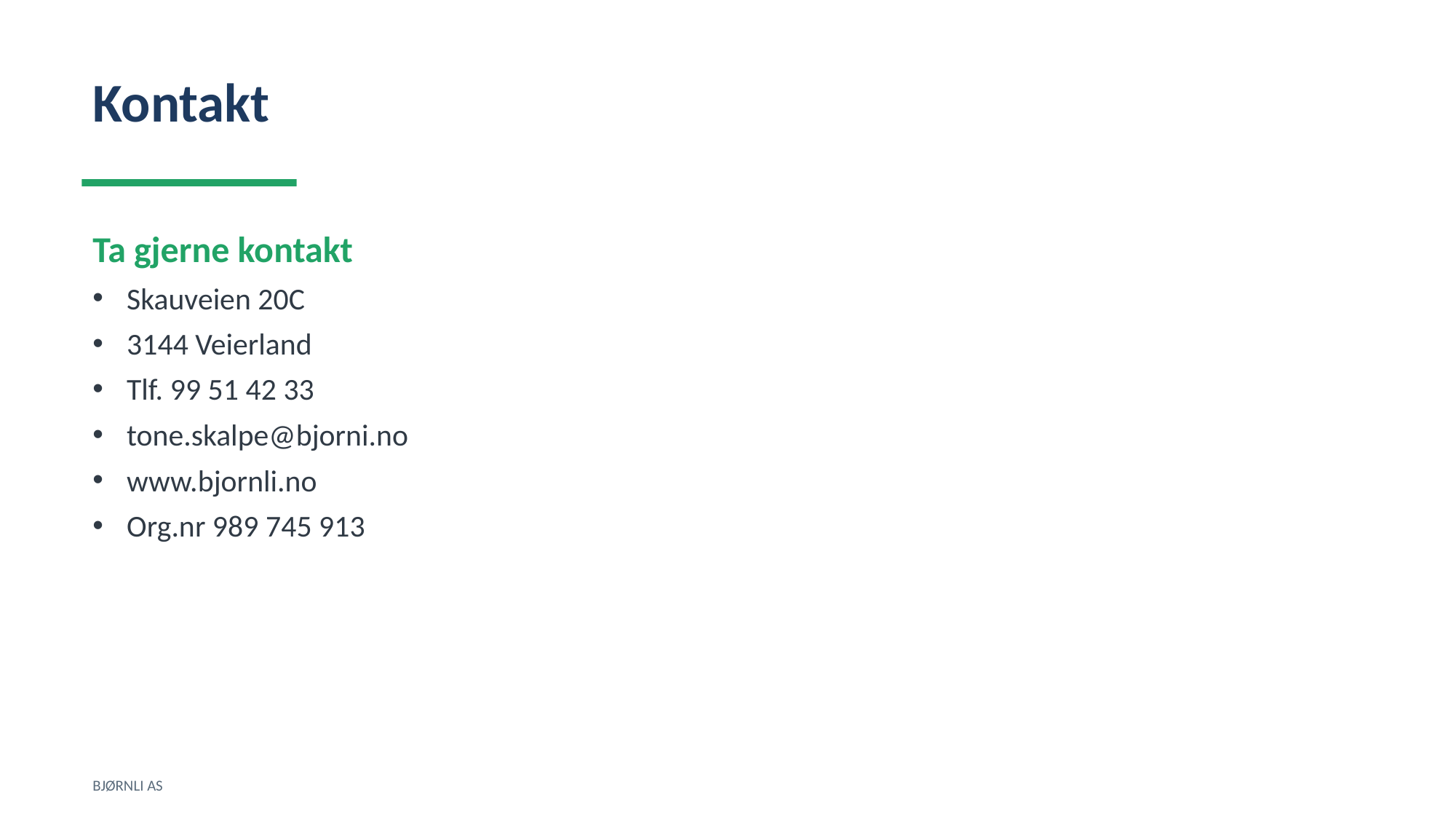

Kontakt

Ta gjerne kontakt
Skauveien 20C
3144 Veierland
Tlf. 99 51 42 33
tone.skalpe@bjorni.no
www.bjornli.no
Org.nr 989 745 913
BJØRNLI AS